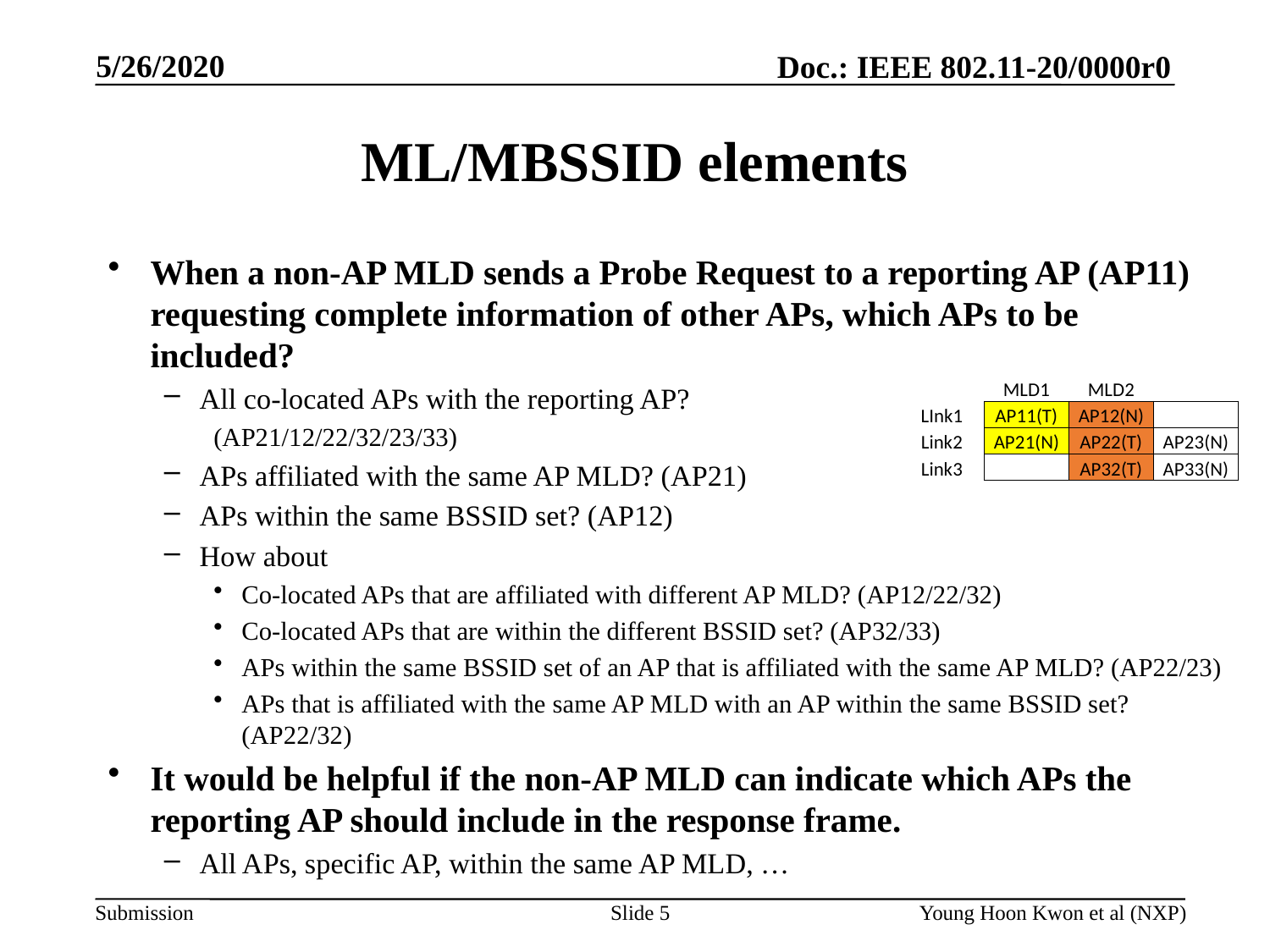

# ML/MBSSID elements
When a non-AP MLD sends a Probe Request to a reporting AP (AP11) requesting complete information of other APs, which APs to be included?
All co-located APs with the reporting AP?
(AP21/12/22/32/23/33)
APs affiliated with the same AP MLD? (AP21)
APs within the same BSSID set? (AP12)
How about
Co-located APs that are affiliated with different AP MLD? (AP12/22/32)
Co-located APs that are within the different BSSID set? (AP32/33)
APs within the same BSSID set of an AP that is affiliated with the same AP MLD? (AP22/23)
APs that is affiliated with the same AP MLD with an AP within the same BSSID set? (AP22/32)
It would be helpful if the non-AP MLD can indicate which APs the reporting AP should include in the response frame.
All APs, specific AP, within the same AP MLD, …

|  | MLD1 | MLD2 |  |
| --- | --- | --- | --- |
| LInk1 | AP11(T) | AP12(N) |  |
| Link2 | AP21(N) | AP22(T) | AP23(N) |
| Link3 |  | AP32(T) | AP33(N) |
Slide 5
Young Hoon Kwon et al (NXP)